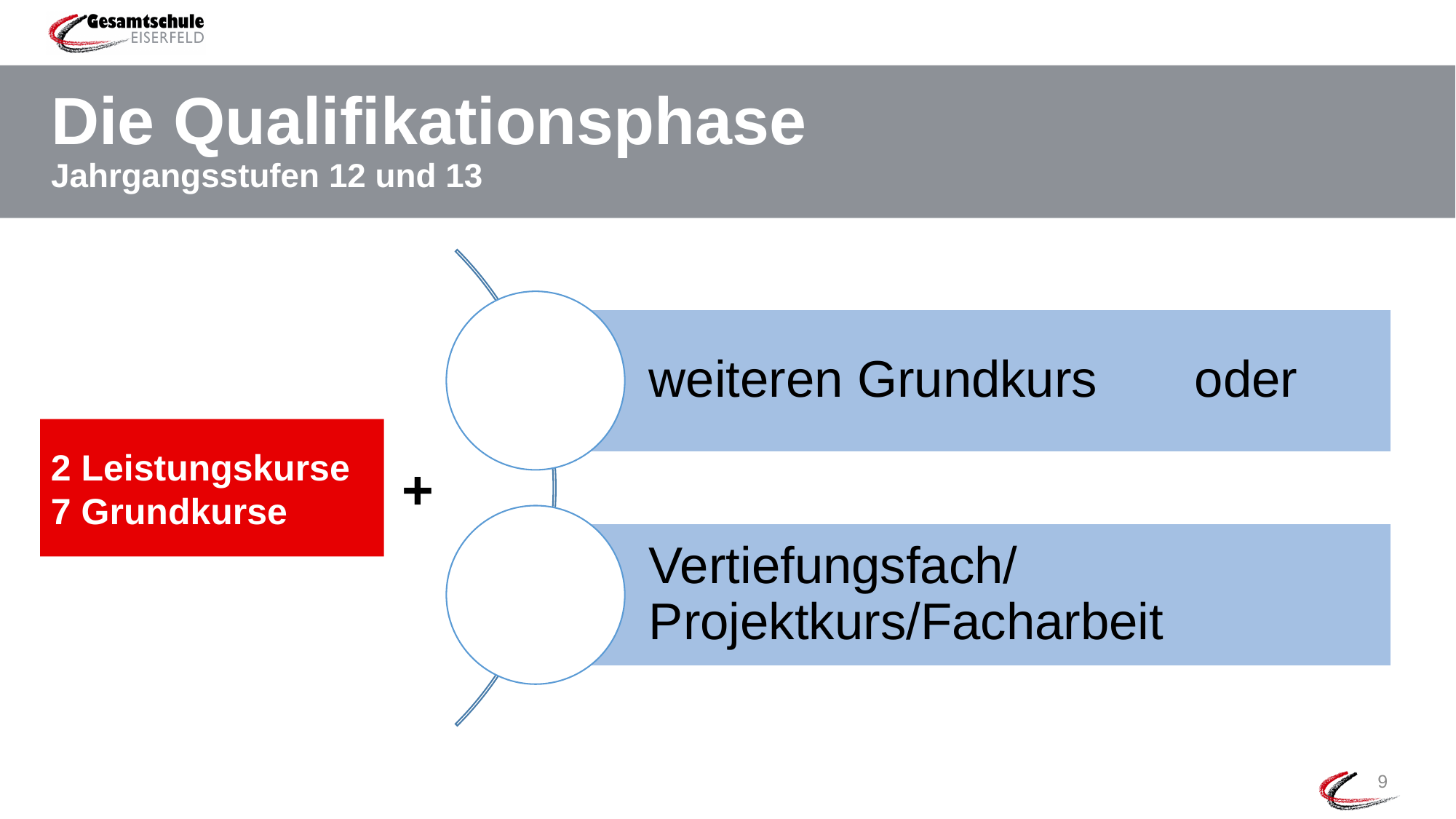

# Die Qualifikationsphase Jahrgangsstufen 12 und 13
weiteren Grundkurs	oder
Vertiefungsfach/ Projektkurs/Facharbeit
2 Leistungskurse
7 Grundkurse
+
9